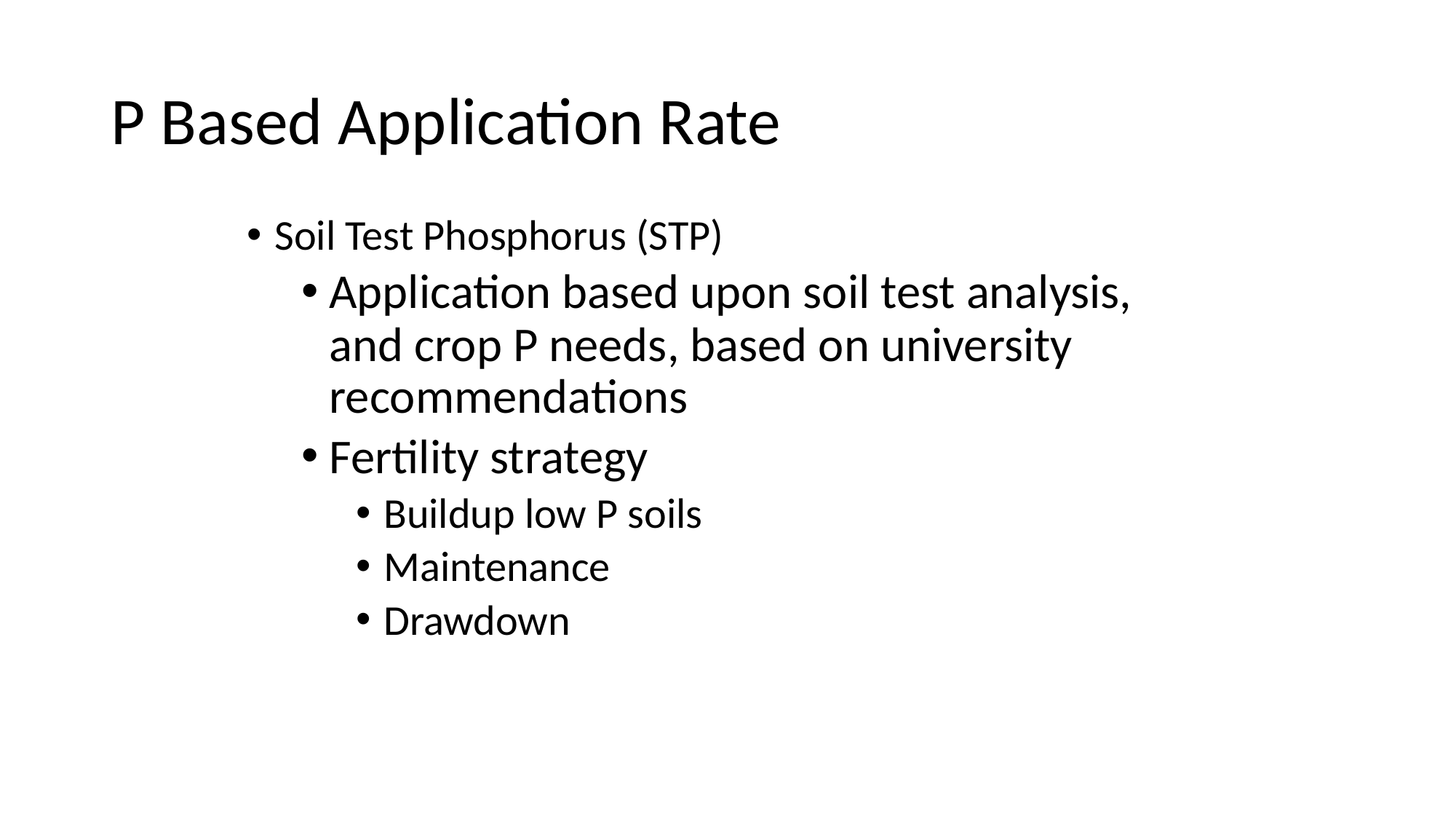

# P Based Application Rate
Soil Test Phosphorus (STP)
Application based upon soil test analysis, and crop P needs, based on university recommendations
Fertility strategy
Buildup low P soils
Maintenance
Drawdown